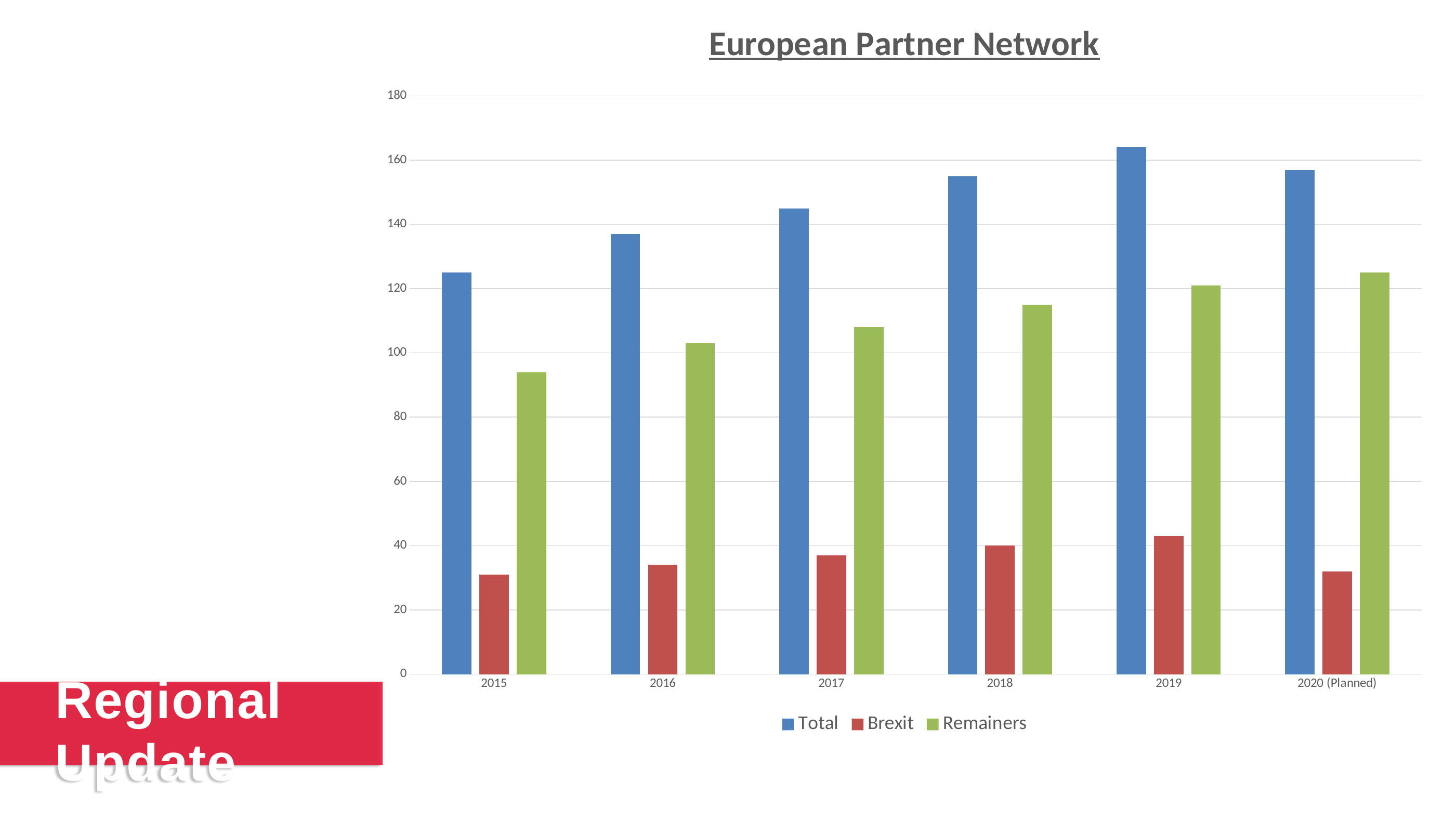

### Chart: European Partner Network

| Category | Total | Brexit | Remainers |
|---|---|---|---|
| 2015 | 125.0 | 31.0 | 94.0 |
| 2016 | 137.0 | 34.0 | 103.0 |
| 2017 | 145.0 | 37.0 | 108.0 |
| 2018 | 155.0 | 40.0 | 115.0 |
| 2019 | 164.0 | 43.0 | 121.0 |
| 2020 (Planned) | 157.0 | 32.0 | 125.0 |
Regional Update